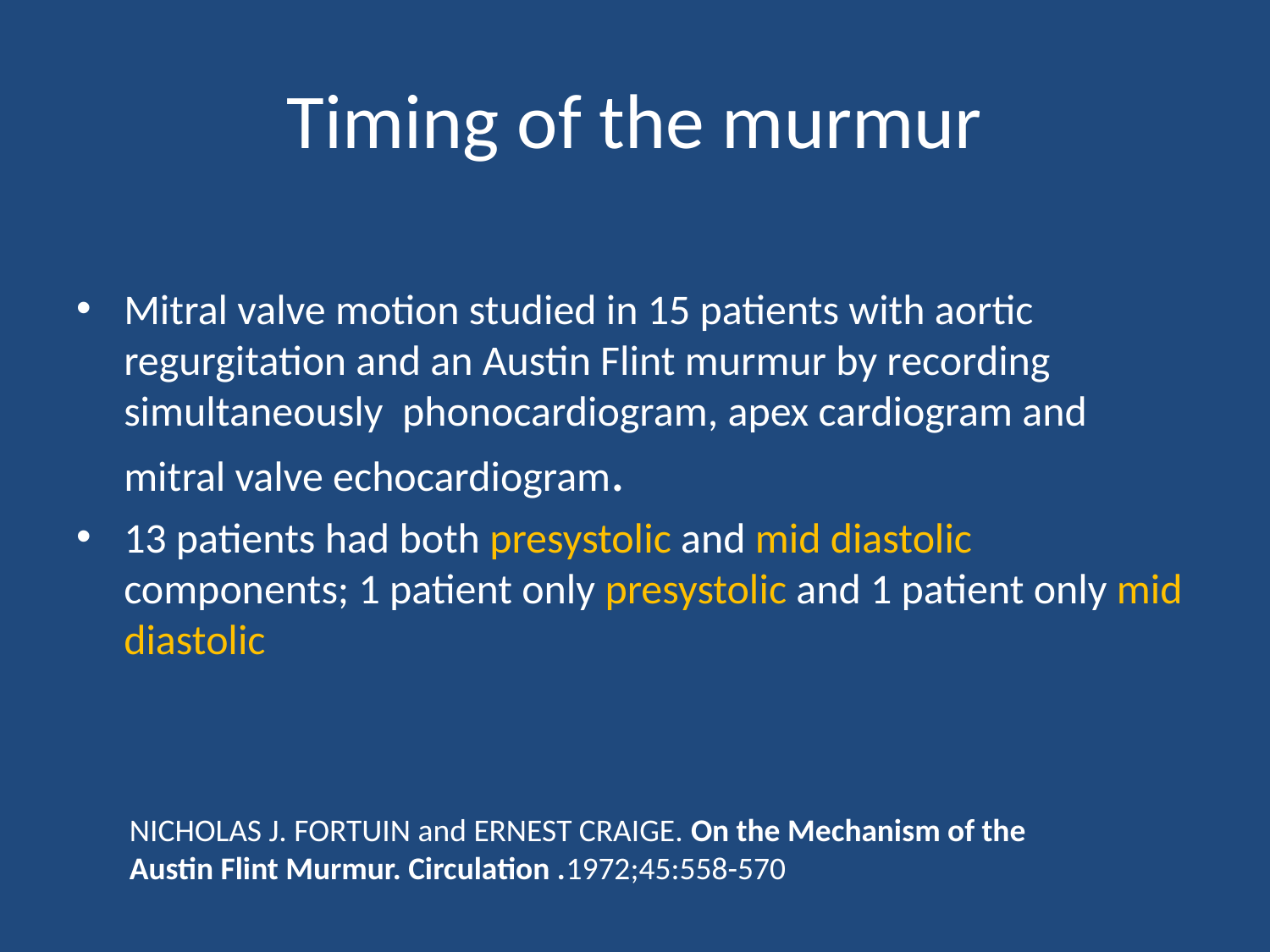

# Timing of the murmur

Mitral valve motion studied in 15 patients with aortic regurgitation and an Austin Flint murmur by recording simultaneously  phonocardiogram, apex cardiogram and mitral valve echocardiogram.
13 patients had both presystolic and mid diastolic components; 1 patient only presystolic and 1 patient only mid diastolic
NICHOLAS J. FORTUIN and ERNEST CRAIGE. On the Mechanism of the Austin Flint Murmur. Circulation .1972;45:558-570